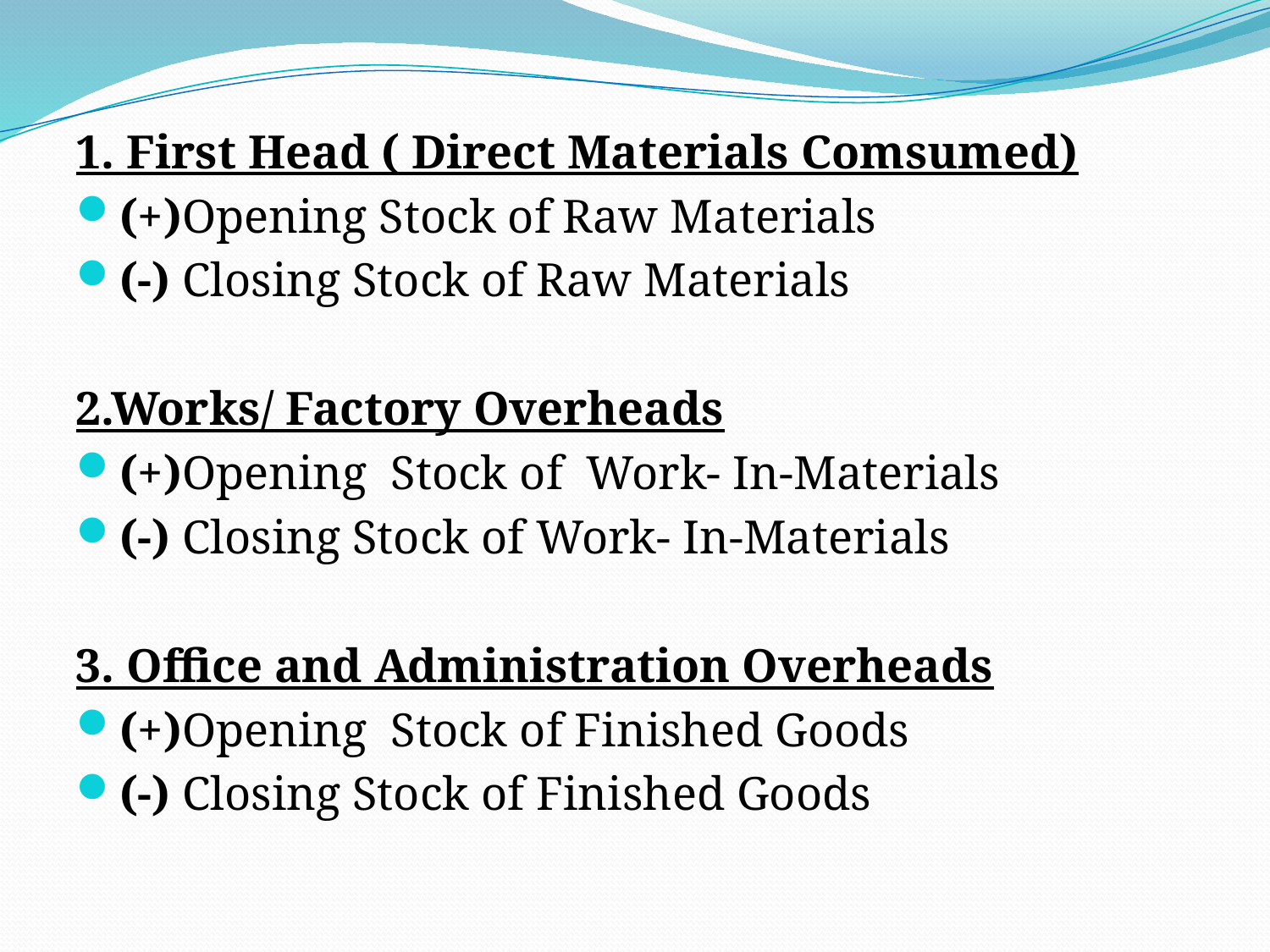

1. First Head ( Direct Materials Comsumed)
(+)Opening Stock of Raw Materials
(-) Closing Stock of Raw Materials

2.Works/ Factory Overheads
(+)Opening  Stock of  Work- In-Materials
(-) Closing Stock of Work- In-Materials

3. Office and Administration Overheads
(+)Opening  Stock of Finished Goods
(-) Closing Stock of Finished Goods